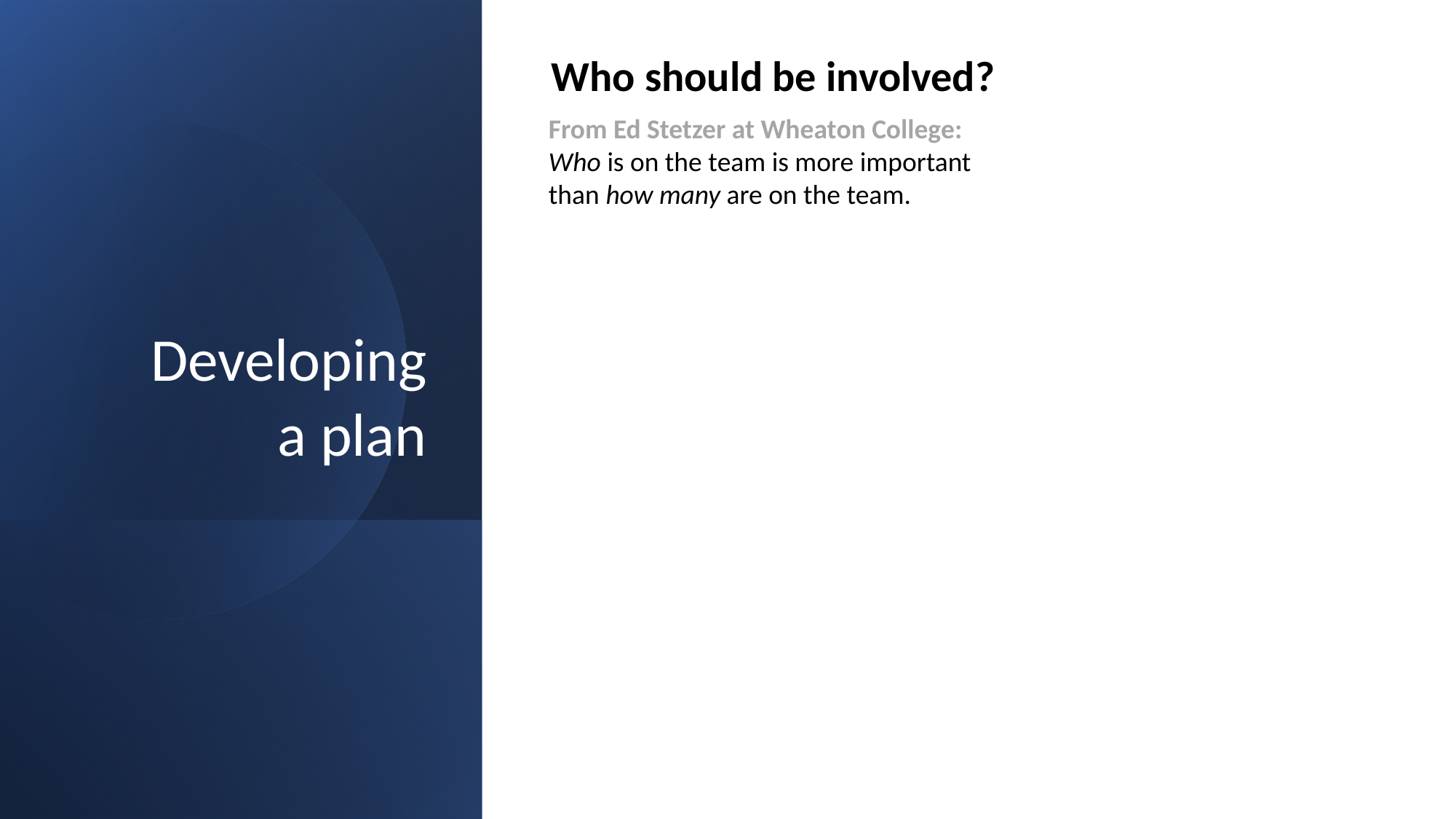

Who should be involved?
Developing
a plan
From Ed Stetzer at Wheaton College:
Who is on the team is more important than how many are on the team.